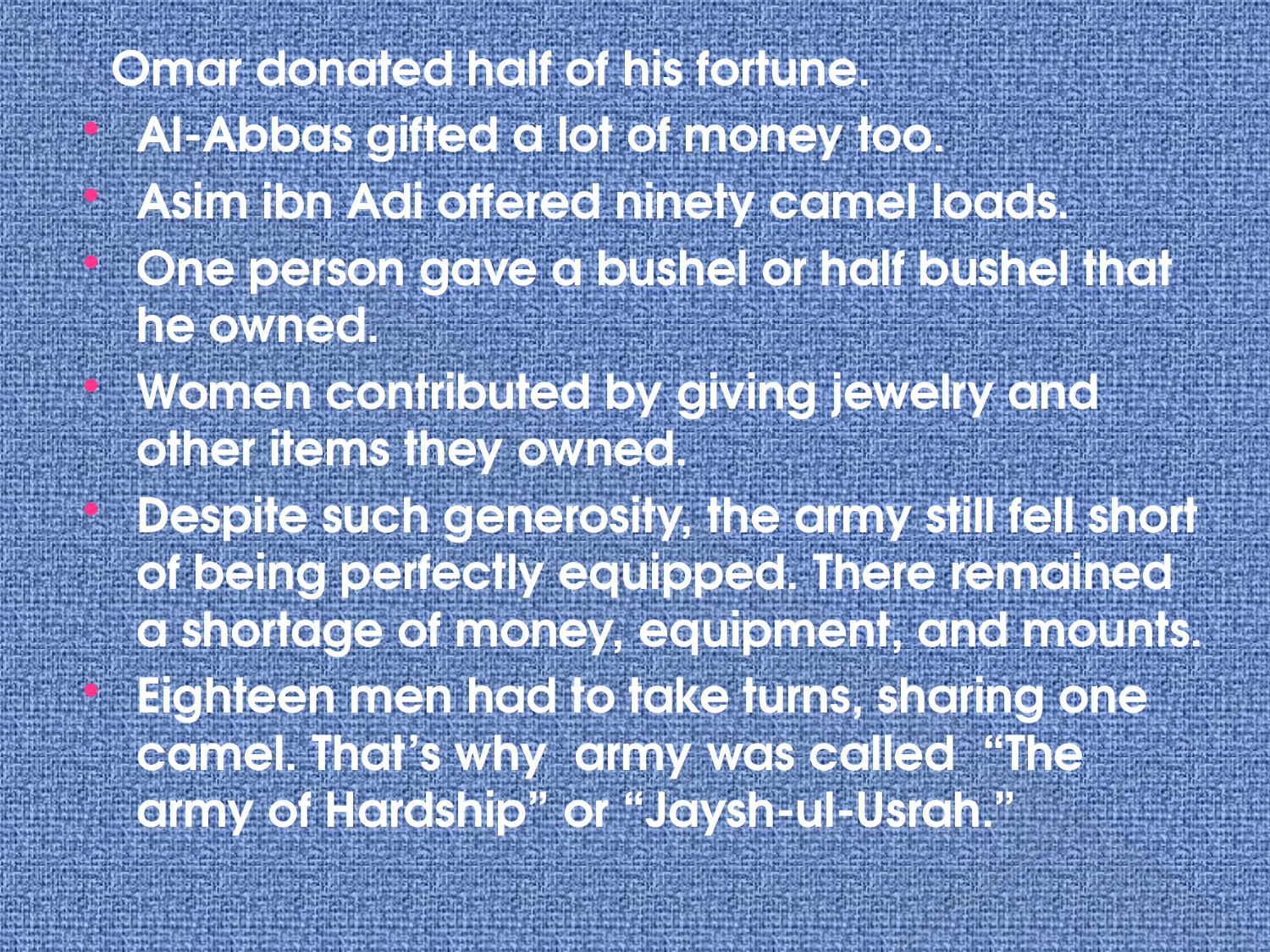

Omar donated half of his fortune.
Al-Abbas gifted a lot of money too.
Asim ibn Adi offered ninety camel loads.
One person gave a bushel or half bushel that he owned.
Women contributed by giving jewelry and other items they owned.
Despite such generosity, the army still fell short of being perfectly equipped. There remained a shortage of money, equipment, and mounts.
Eighteen men had to take turns, sharing one camel. That’s why  army was called  “The army of Hardship” or “Jaysh-ul-Usrah.”